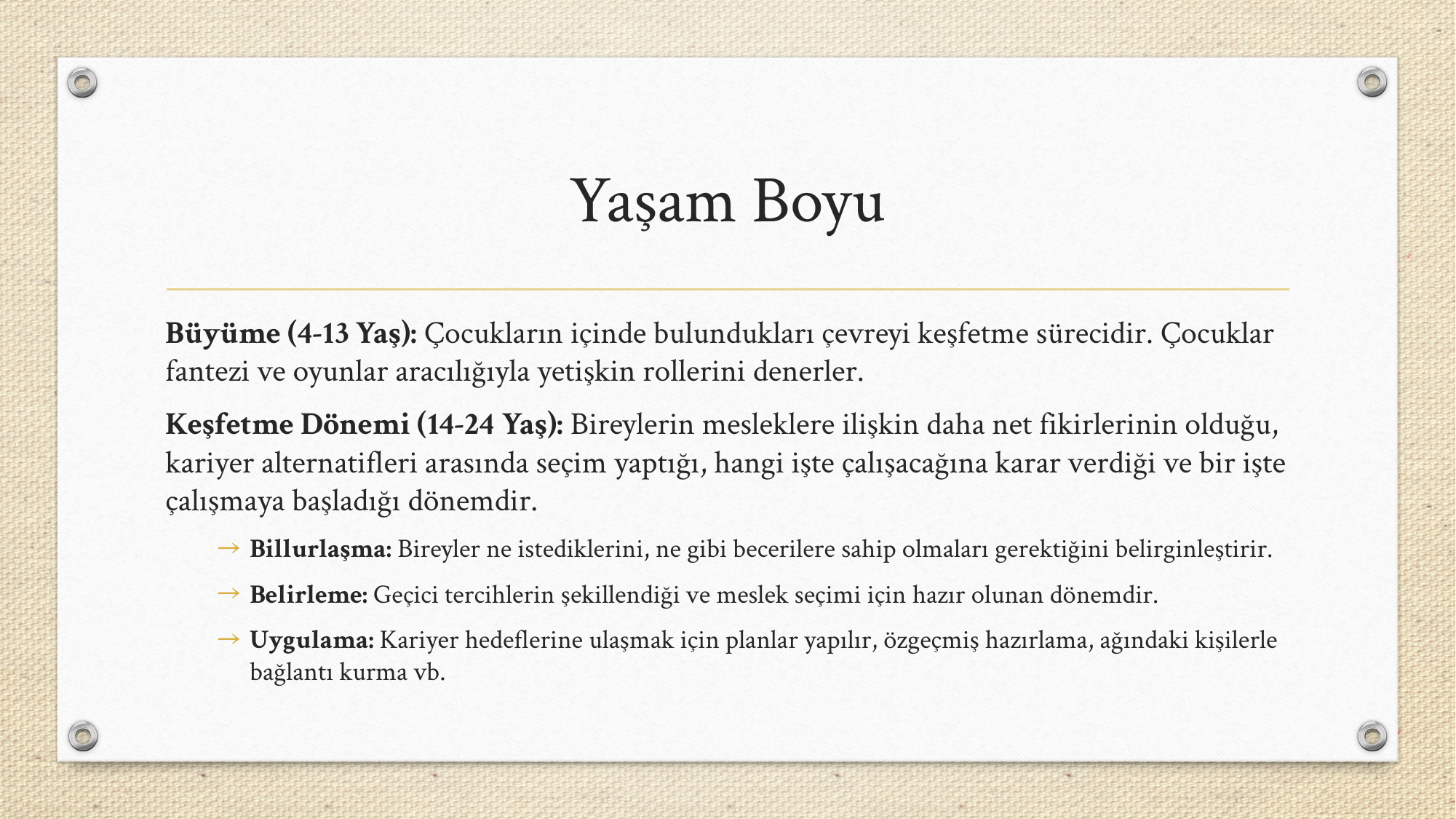

# Yaşam Boyu
Büyüme (4-13 Yaş): Çocukların içinde bulundukları çevreyi keşfetme sürecidir. Çocuklar fantezi ve oyunlar aracılığıyla yetişkin rollerini denerler.
Keşfetme Dönemi (14-24 Yaş): Bireylerin mesleklere ilişkin daha net fikirlerinin olduğu, kariyer alternatifleri arasında seçim yaptığı, hangi işte çalışacağına karar verdiği ve bir işte çalışmaya başladığı dönemdir.
Billurlaşma: Bireyler ne istediklerini, ne gibi becerilere sahip olmaları gerektiğini belirginleştirir.
Belirleme: Geçici tercihlerin şekillendiği ve meslek seçimi için hazır olunan dönemdir.
Uygulama: Kariyer hedeflerine ulaşmak için planlar yapılır, özgeçmiş hazırlama, ağındaki kişilerle bağlantı kurma vb.